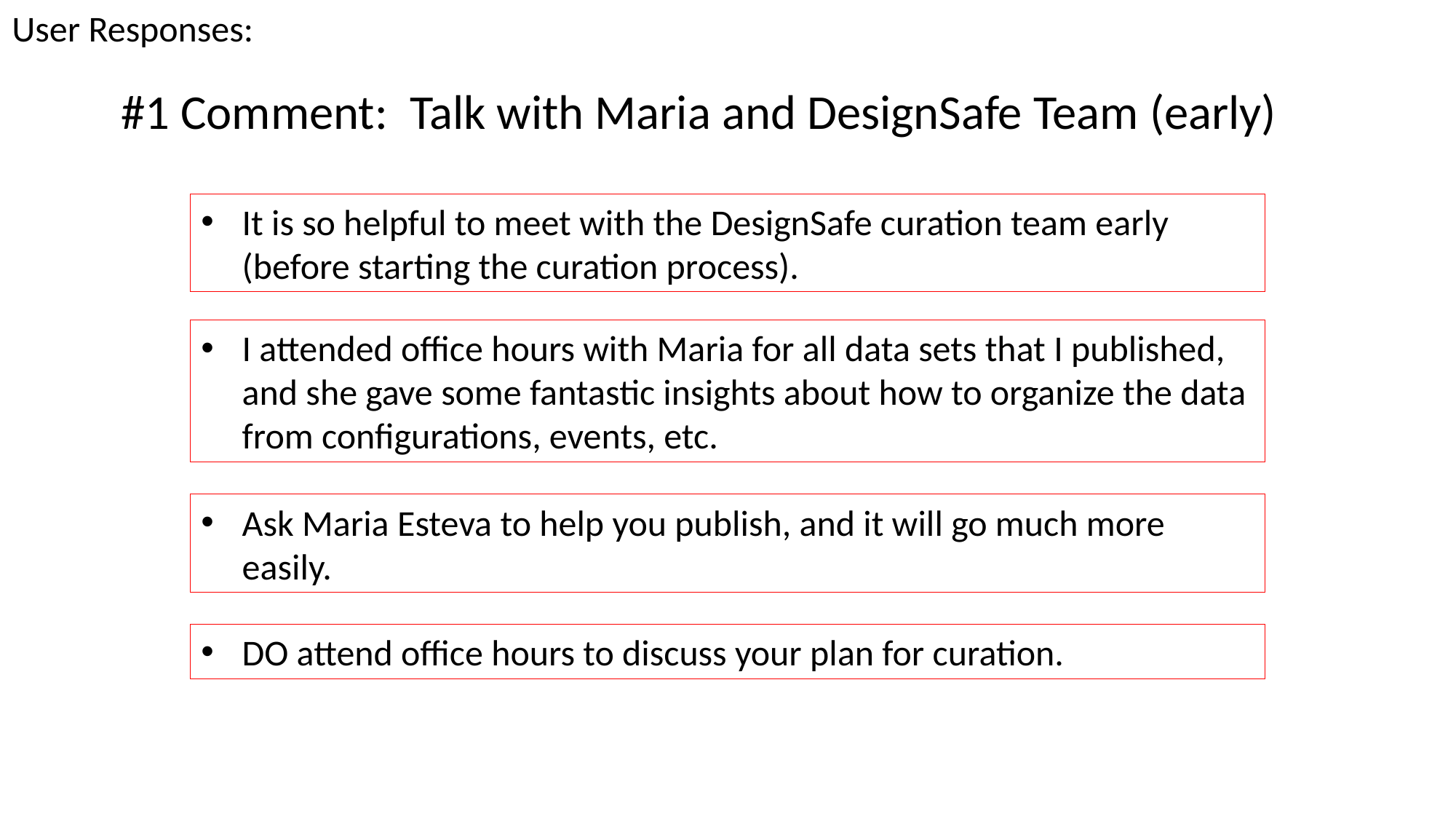

User Responses:
#1 Comment:  Talk with Maria and DesignSafe Team (early)
It is so helpful to meet with the DesignSafe curation team early (before starting the curation process).
I attended office hours with Maria for all data sets that I published, and she gave some fantastic insights about how to organize the data from configurations, events, etc.
Ask Maria Esteva to help you publish, and it will go much more easily.
DO attend office hours to discuss your plan for curation.